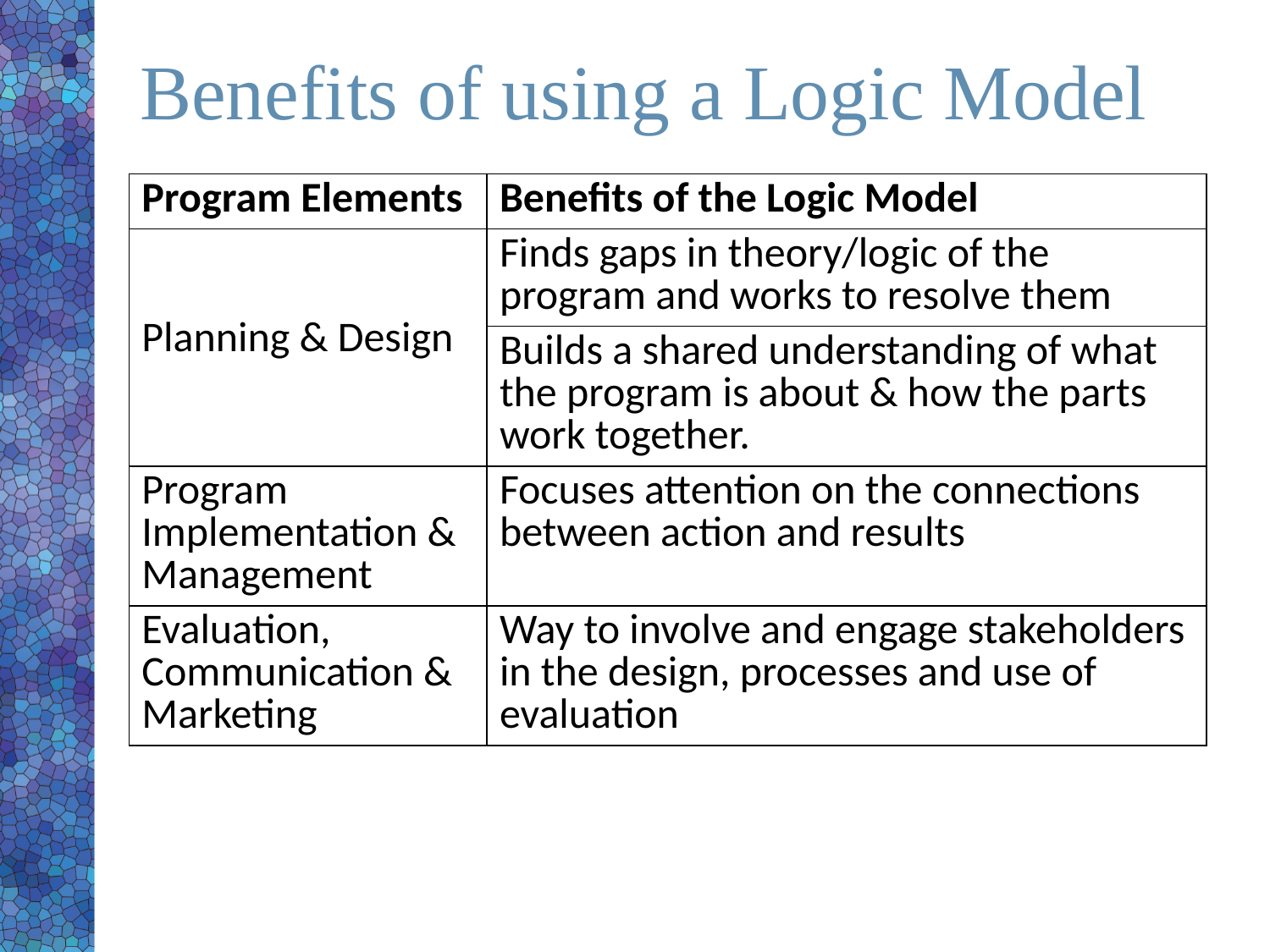

# Benefits of using a Logic Model
| Program Elements | Benefits of the Logic Model |
| --- | --- |
| Planning & Design | Finds gaps in theory/logic of the program and works to resolve them |
|  | Builds a shared understanding of what the program is about & how the parts work together. |
| Program Implementation & Management | Focuses attention on the connections between action and results |
| Evaluation, Communication & Marketing | Way to involve and engage stakeholders in the design, processes and use of evaluation |